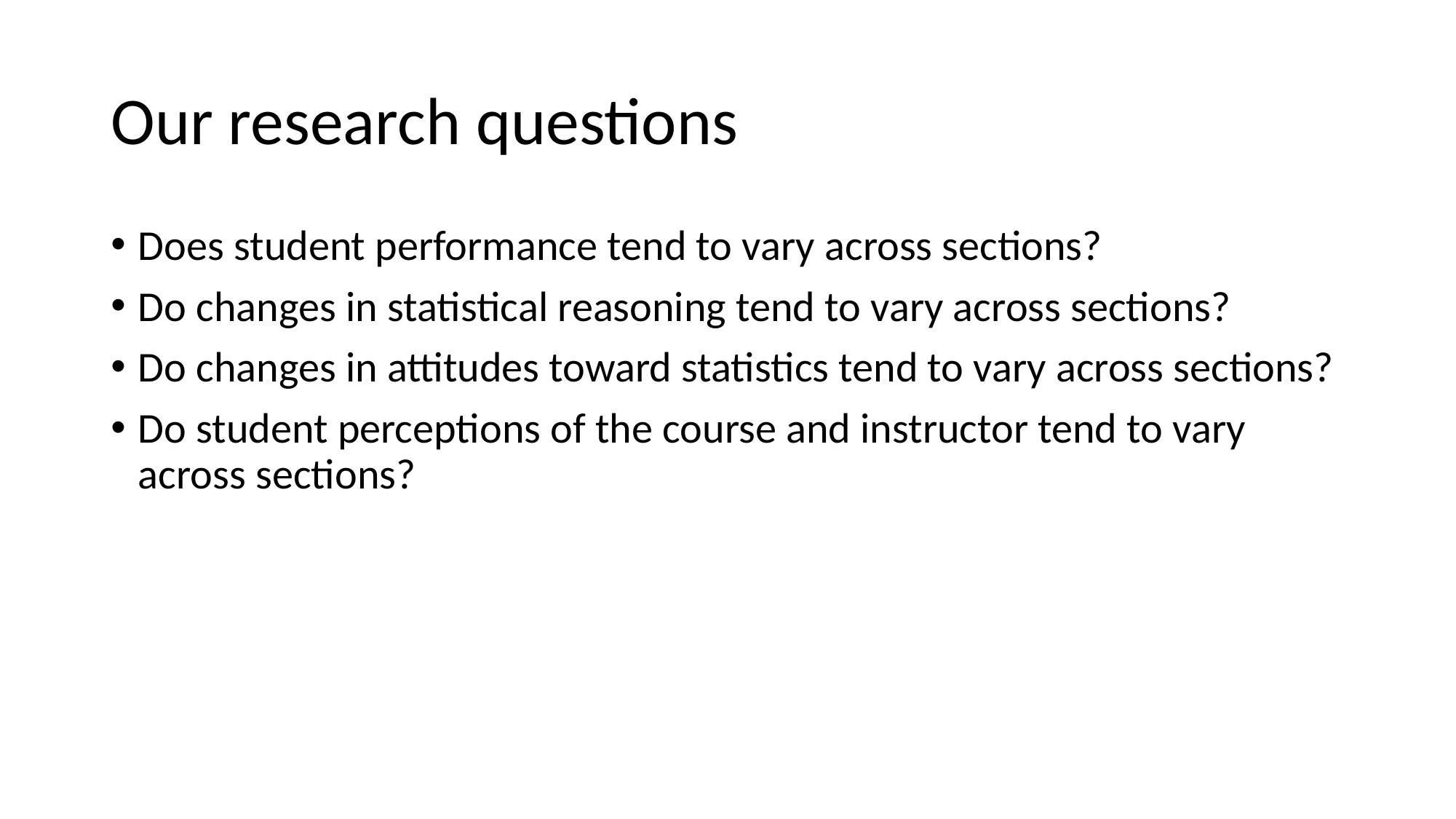

# Our research questions
Does student performance tend to vary across sections?
Do changes in statistical reasoning tend to vary across sections?
Do changes in attitudes toward statistics tend to vary across sections?
Do student perceptions of the course and instructor tend to vary across sections?